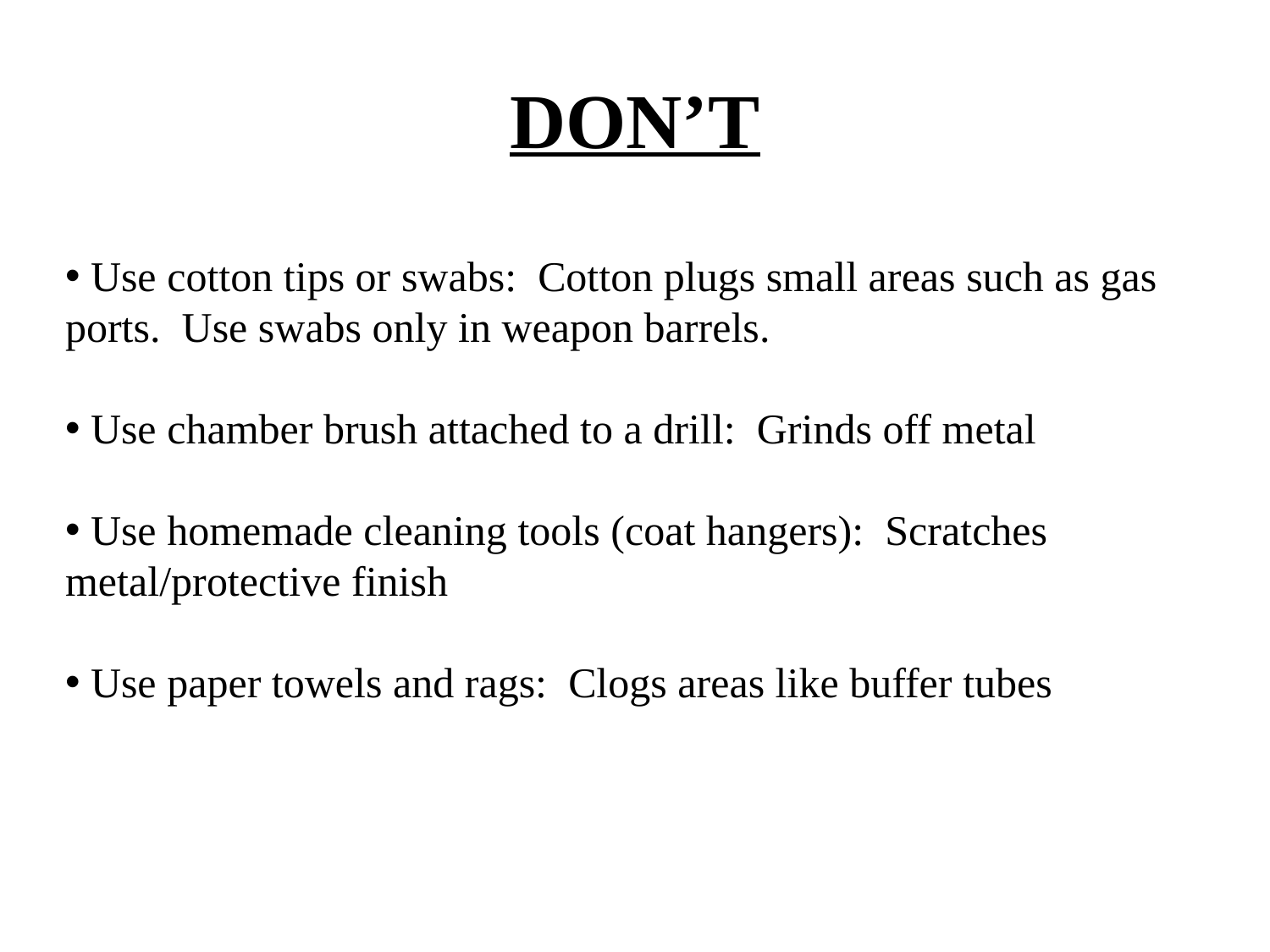

# DON’T
 Use cotton tips or swabs:  Cotton plugs small areas such as gas ports.  Use swabs only in weapon barrels.

 Use chamber brush attached to a drill:  Grinds off metal

 Use homemade cleaning tools (coat hangers):  Scratches metal/protective finish

 Use paper towels and rags:  Clogs areas like buffer tubes